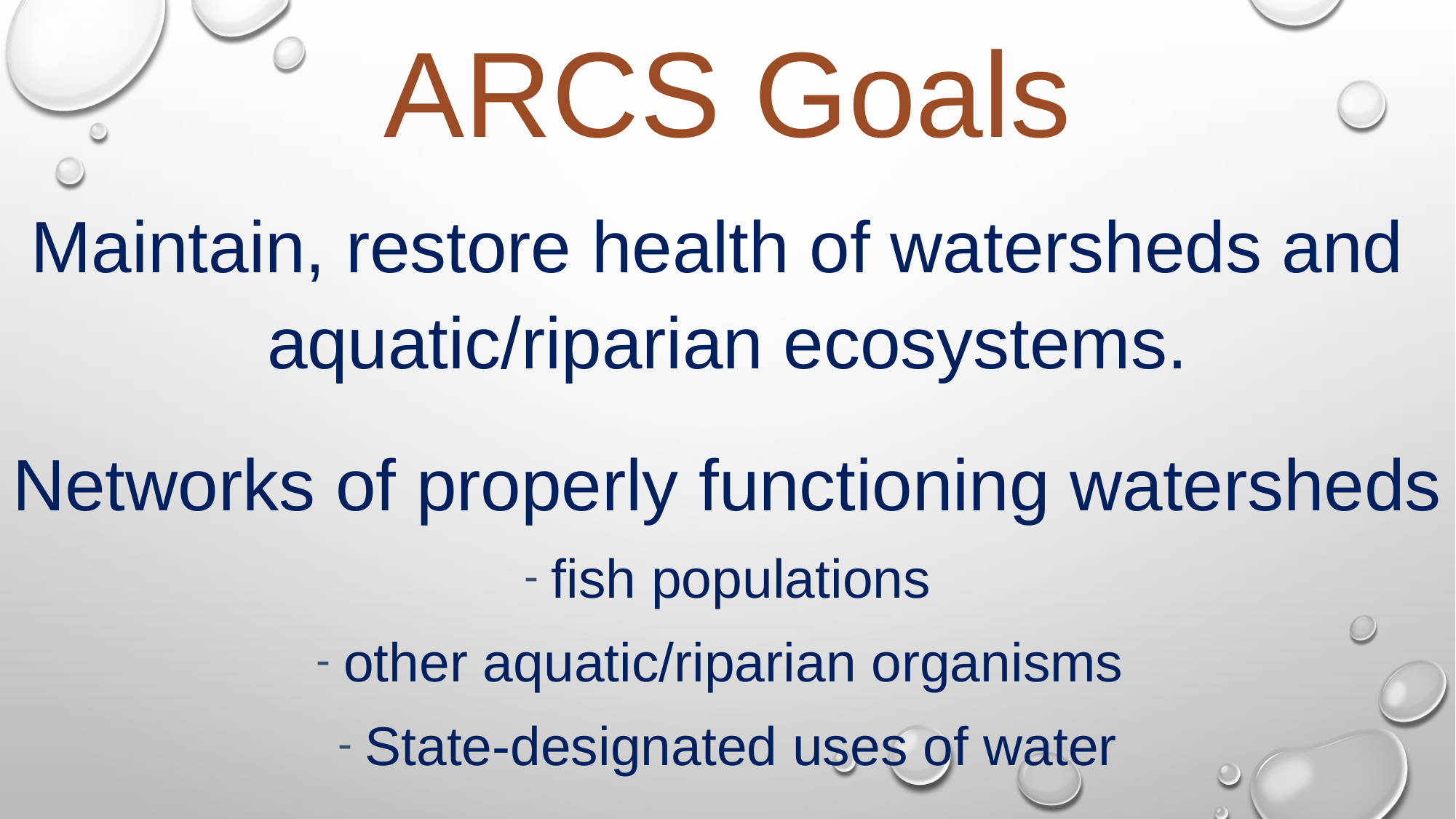

# ARCS Goals
Maintain, restore health of watersheds and
aquatic/riparian ecosystems.
Networks of properly functioning watersheds
fish populations
other aquatic/riparian organisms
State-designated uses of water